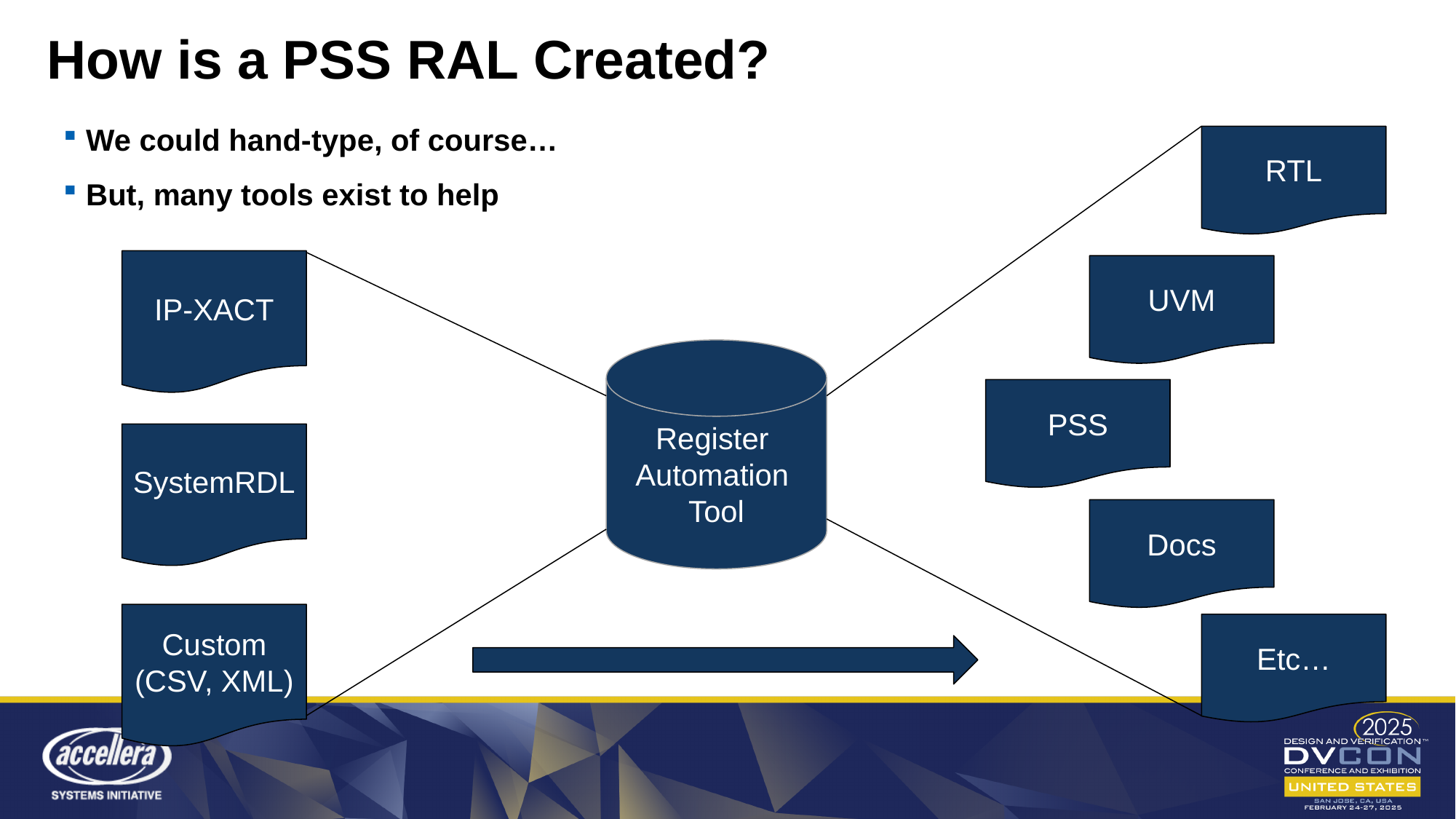

How is a PSS RAL Created?
We could hand-type, of course…
But, many tools exist to help
RTL
IP-XACT
UVM
Register
Automation
Tool
PSS
SystemRDL
Docs
Custom
(CSV, XML)
Etc…